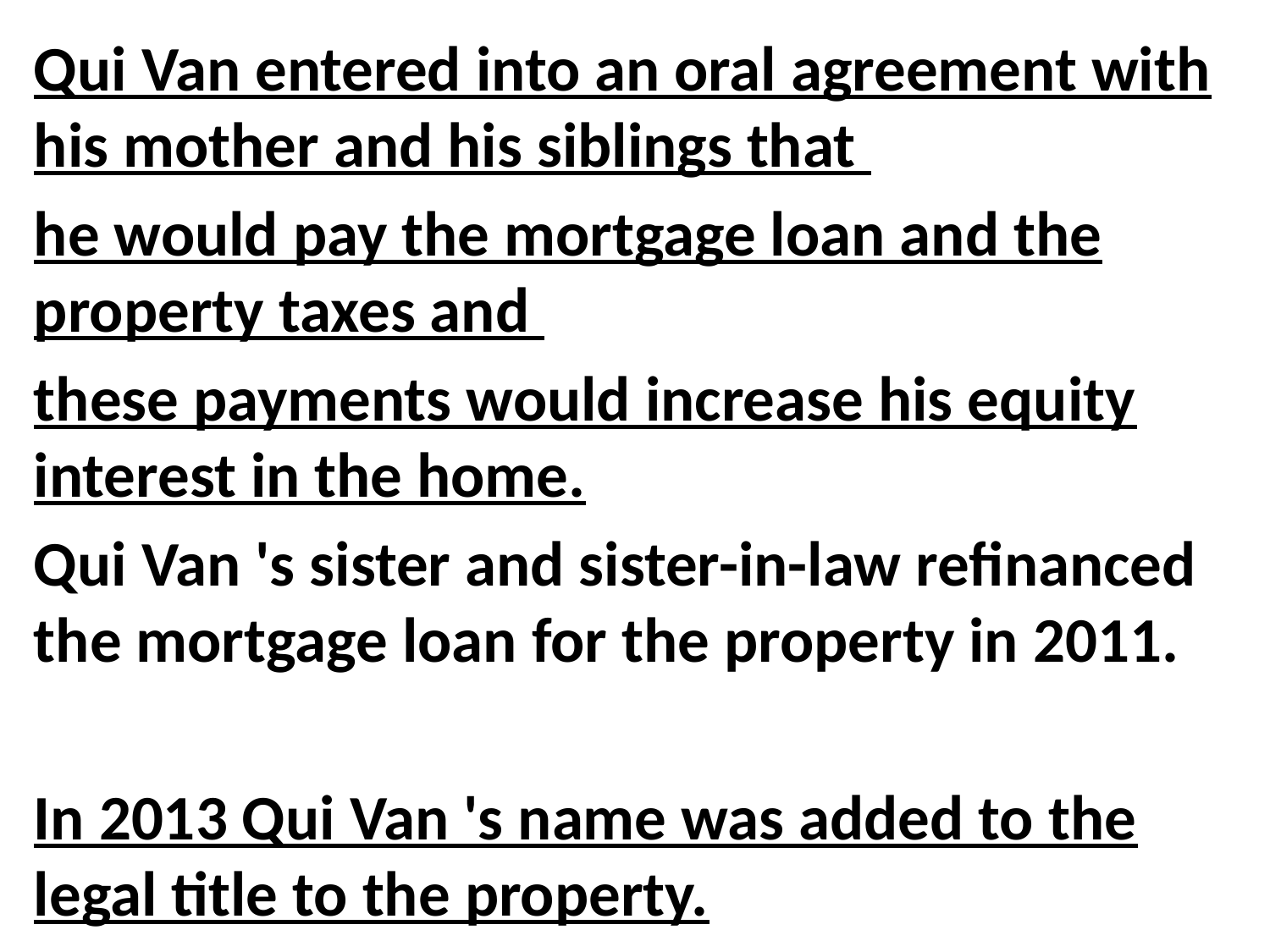

Qui Van entered into an oral agreement with his mother and his siblings that
he would pay the mortgage loan and the property taxes and
these payments would increase his equity interest in the home.
Qui Van 's sister and sister-in-law refinanced the mortgage loan for the property in 2011.

In 2013 Qui Van 's name was added to the legal title to the property.